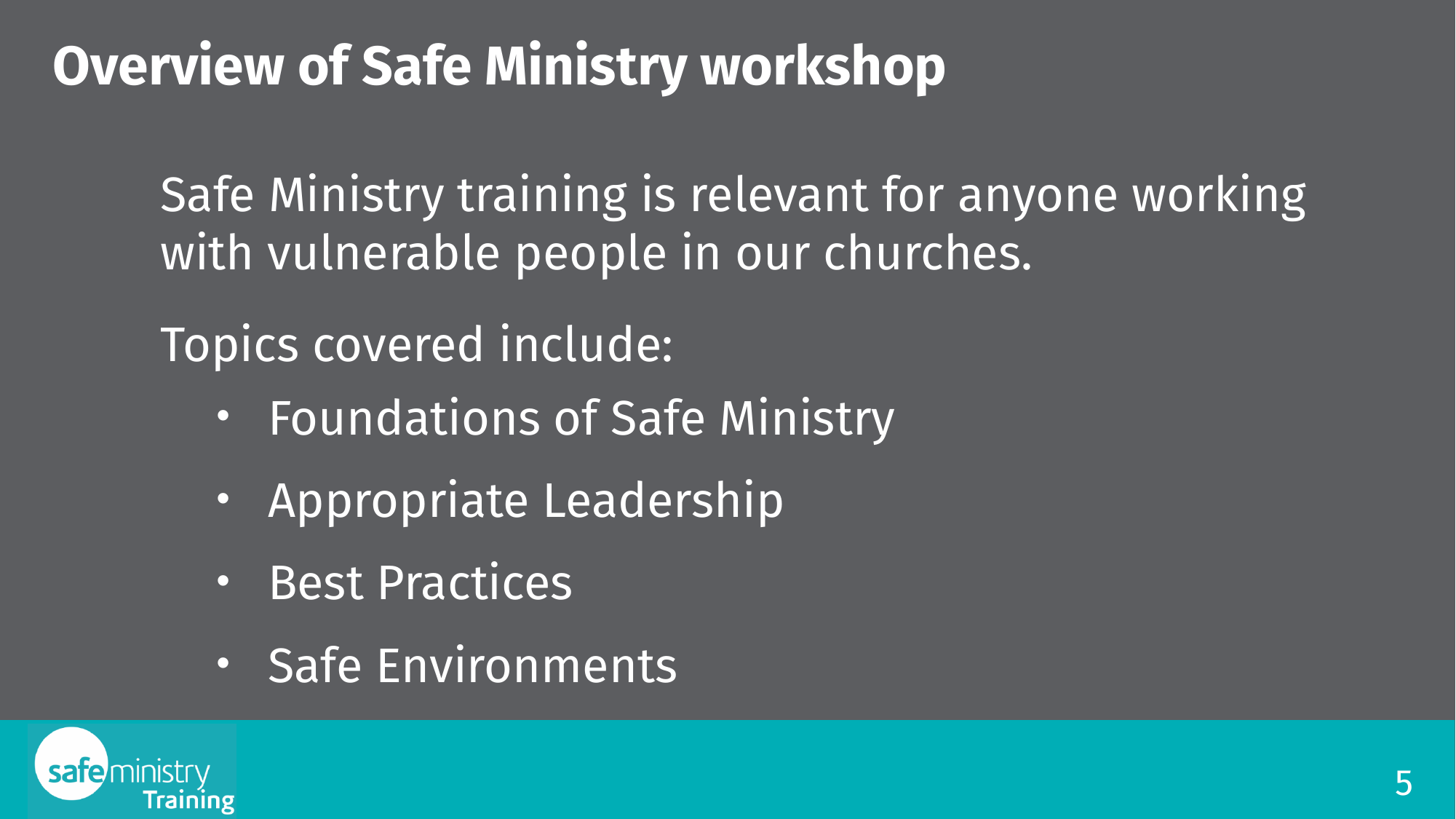

# Overview of Safe Ministry workshop

Safe Ministry training is relevant for anyone working with vulnerable people in our churches.
Topics covered include:
Foundations of Safe Ministry
Appropriate Leadership
Best Practices
Safe Environments
5